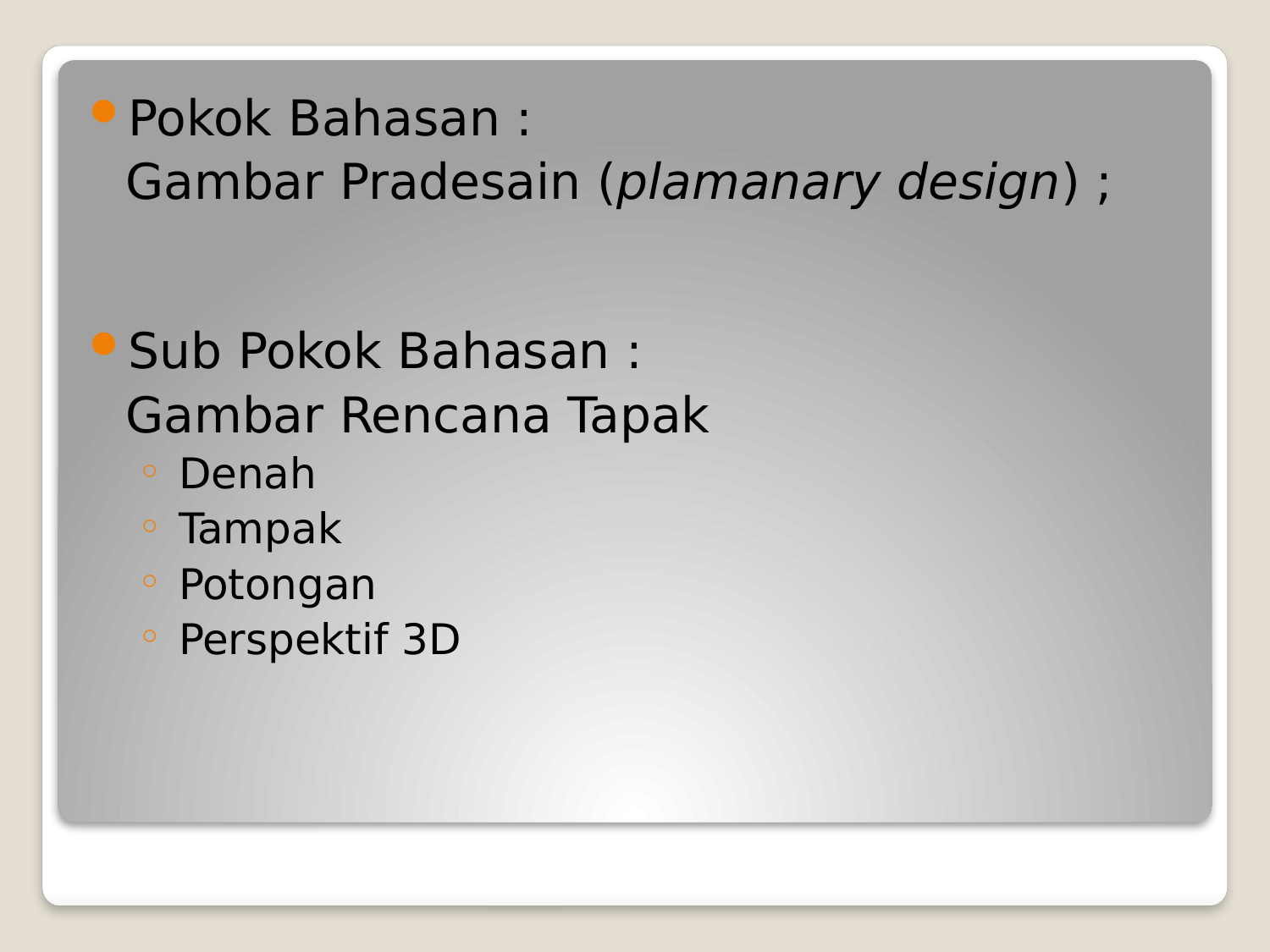

Pokok Bahasan :
	Gambar Pradesain (plamanary design) ;

Sub Pokok Bahasan :
	Gambar Rencana Tapak
 Denah
 Tampak
 Potongan
 Perspektif 3D